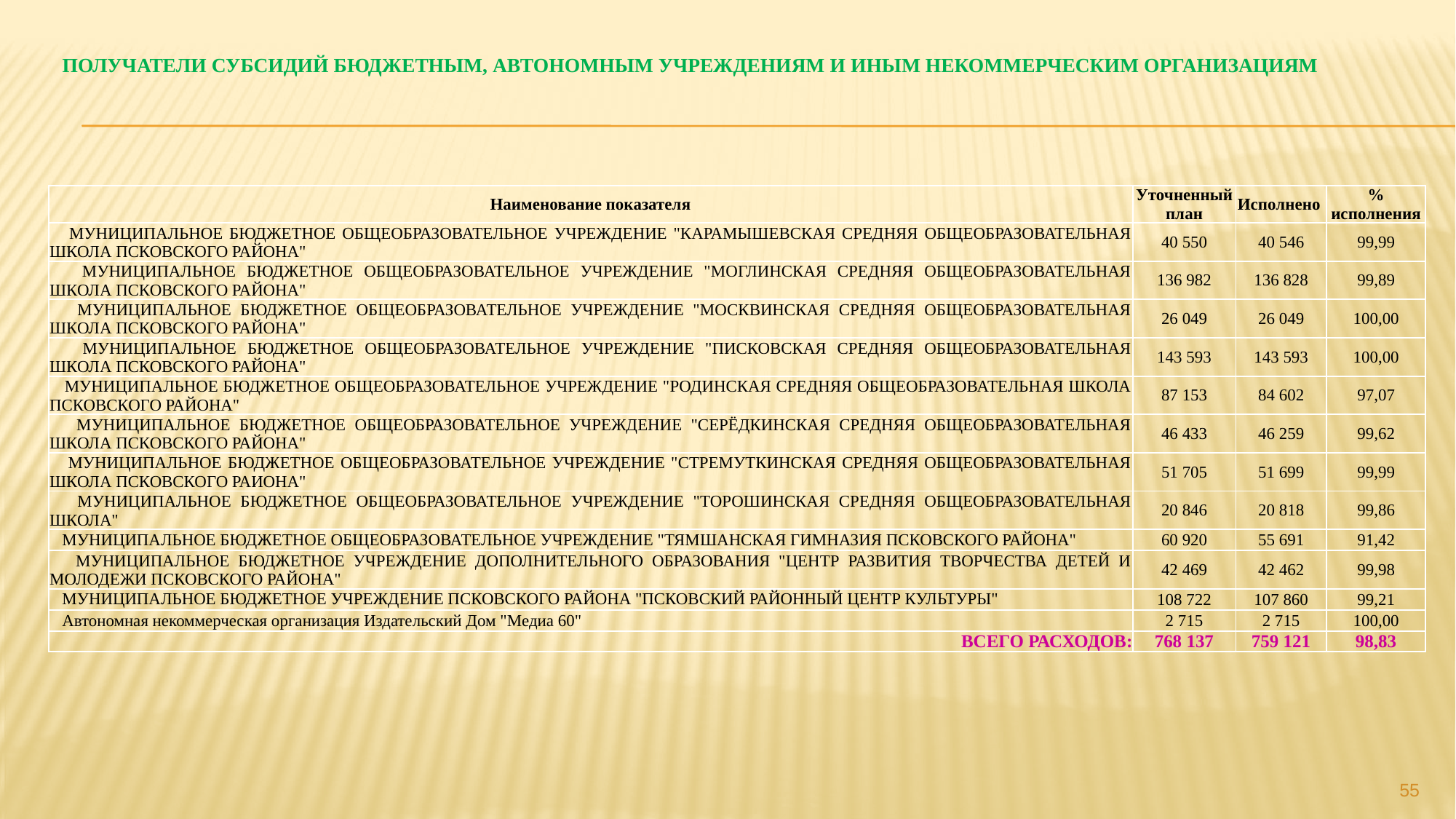

# ПОЛУЧАТЕЛИ субсидий бюджетным, автономным учреждениям и иным некоммерческим организациям
| Наименование показателя | Уточненный план | Исполнено | % исполнения |
| --- | --- | --- | --- |
| МУНИЦИПАЛЬНОЕ БЮДЖЕТНОЕ ОБЩЕОБРАЗОВАТЕЛЬНОЕ УЧРЕЖДЕНИЕ "КАРАМЫШЕВСКАЯ СРЕДНЯЯ ОБЩЕОБРАЗОВАТЕЛЬНАЯ ШКОЛА ПСКОВСКОГО РАЙОНА" | 40 550 | 40 546 | 99,99 |
| МУНИЦИПАЛЬНОЕ БЮДЖЕТНОЕ ОБЩЕОБРАЗОВАТЕЛЬНОЕ УЧРЕЖДЕНИЕ "МОГЛИНСКАЯ СРЕДНЯЯ ОБЩЕОБРАЗОВАТЕЛЬНАЯ ШКОЛА ПСКОВСКОГО РАЙОНА" | 136 982 | 136 828 | 99,89 |
| МУНИЦИПАЛЬНОЕ БЮДЖЕТНОЕ ОБЩЕОБРАЗОВАТЕЛЬНОЕ УЧРЕЖДЕНИЕ "МОСКВИНСКАЯ СРЕДНЯЯ ОБЩЕОБРАЗОВАТЕЛЬНАЯ ШКОЛА ПСКОВСКОГО РАЙОНА" | 26 049 | 26 049 | 100,00 |
| МУНИЦИПАЛЬНОЕ БЮДЖЕТНОЕ ОБЩЕОБРАЗОВАТЕЛЬНОЕ УЧРЕЖДЕНИЕ "ПИСКОВСКАЯ СРЕДНЯЯ ОБЩЕОБРАЗОВАТЕЛЬНАЯ ШКОЛА ПСКОВСКОГО РАЙОНА" | 143 593 | 143 593 | 100,00 |
| МУНИЦИПАЛЬНОЕ БЮДЖЕТНОЕ ОБЩЕОБРАЗОВАТЕЛЬНОЕ УЧРЕЖДЕНИЕ "РОДИНСКАЯ СРЕДНЯЯ ОБЩЕОБРАЗОВАТЕЛЬНАЯ ШКОЛА ПСКОВСКОГО РАЙОНА" | 87 153 | 84 602 | 97,07 |
| МУНИЦИПАЛЬНОЕ БЮДЖЕТНОЕ ОБЩЕОБРАЗОВАТЕЛЬНОЕ УЧРЕЖДЕНИЕ "СЕРЁДКИНСКАЯ СРЕДНЯЯ ОБЩЕОБРАЗОВАТЕЛЬНАЯ ШКОЛА ПСКОВСКОГО РАЙОНА" | 46 433 | 46 259 | 99,62 |
| МУНИЦИПАЛЬНОЕ БЮДЖЕТНОЕ ОБЩЕОБРАЗОВАТЕЛЬНОЕ УЧРЕЖДЕНИЕ "СТРЕМУТКИНСКАЯ СРЕДНЯЯ ОБЩЕОБРАЗОВАТЕЛЬНАЯ ШКОЛА ПСКОВСКОГО РАИОНА" | 51 705 | 51 699 | 99,99 |
| МУНИЦИПАЛЬНОЕ БЮДЖЕТНОЕ ОБЩЕОБРАЗОВАТЕЛЬНОЕ УЧРЕЖДЕНИЕ "ТОРОШИНСКАЯ СРЕДНЯЯ ОБЩЕОБРАЗОВАТЕЛЬНАЯ ШКОЛА" | 20 846 | 20 818 | 99,86 |
| МУНИЦИПАЛЬНОЕ БЮДЖЕТНОЕ ОБЩЕОБРАЗОВАТЕЛЬНОЕ УЧРЕЖДЕНИЕ "ТЯМШАНСКАЯ ГИМНАЗИЯ ПСКОВСКОГО РАЙОНА" | 60 920 | 55 691 | 91,42 |
| МУНИЦИПАЛЬНОЕ БЮДЖЕТНОЕ УЧРЕЖДЕНИЕ ДОПОЛНИТЕЛЬНОГО ОБРАЗОВАНИЯ "ЦЕНТР РАЗВИТИЯ ТВОРЧЕСТВА ДЕТЕЙ И МОЛОДЕЖИ ПСКОВСКОГО РАЙОНА" | 42 469 | 42 462 | 99,98 |
| МУНИЦИПАЛЬНОЕ БЮДЖЕТНОЕ УЧРЕЖДЕНИЕ ПСКОВСКОГО РАЙОНА "ПСКОВСКИЙ РАЙОННЫЙ ЦЕНТР КУЛЬТУРЫ" | 108 722 | 107 860 | 99,21 |
| Автономная некоммерческая организация Издательский Дом "Медиа 60" | 2 715 | 2 715 | 100,00 |
| ВСЕГО РАСХОДОВ: | 768 137 | 759 121 | 98,83 |
55